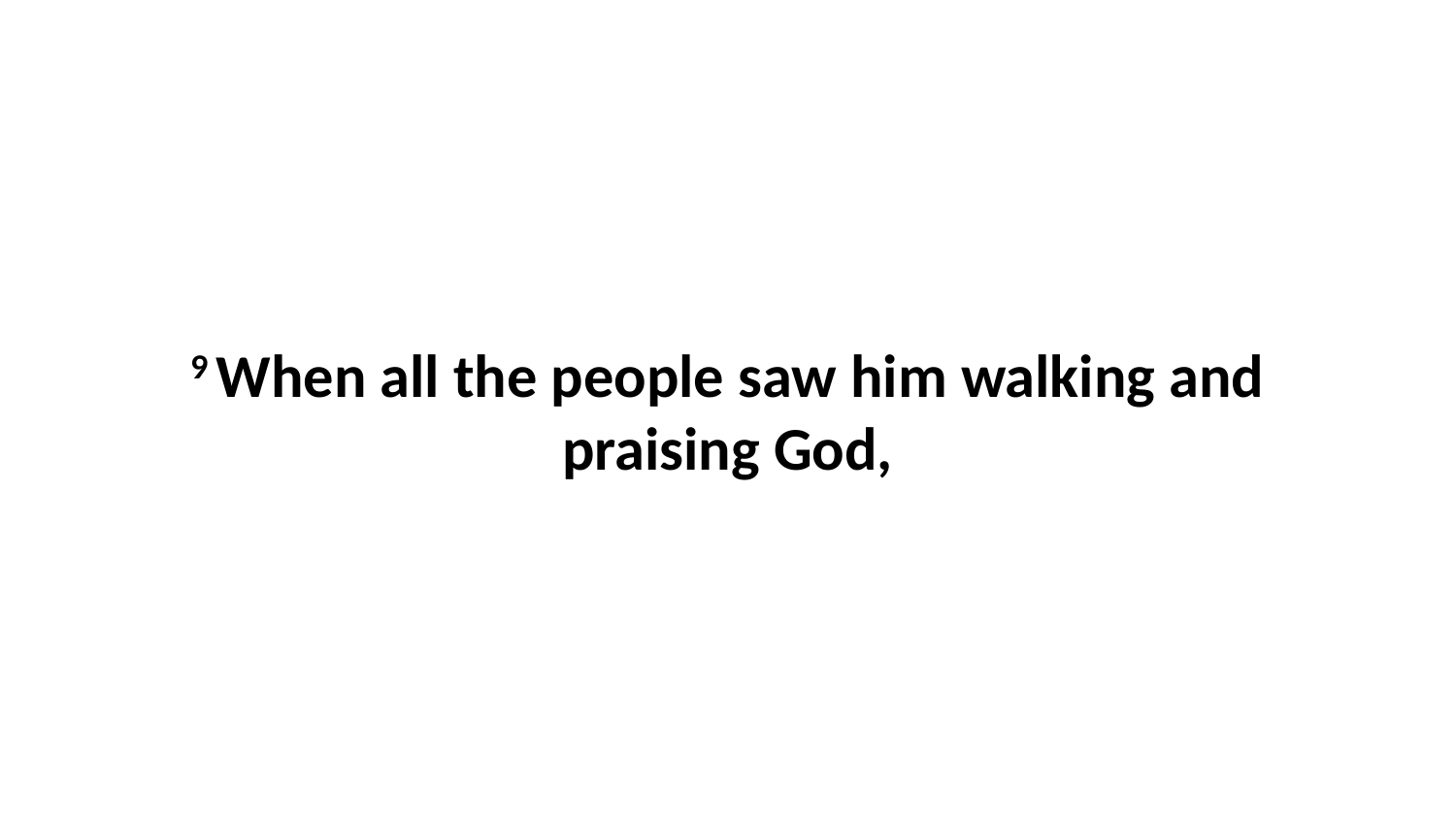

9 When all the people saw him walking and praising God,